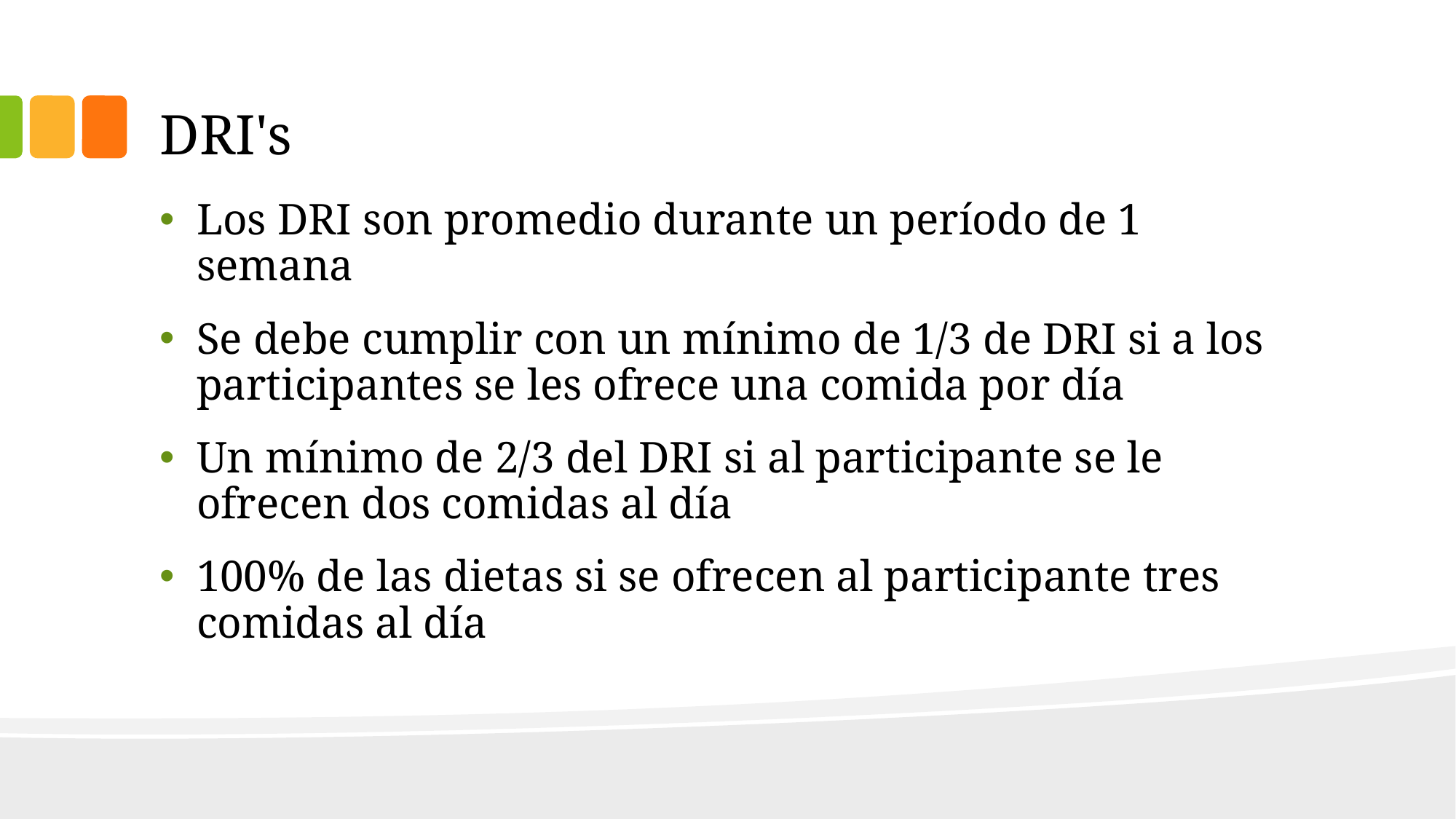

# DRI's
Los DRI son promedio durante un período de 1 semana
Se debe cumplir con un mínimo de 1/3 de DRI si a los participantes se les ofrece una comida por día
Un mínimo de 2/3 del DRI si al participante se le ofrecen dos comidas al día
100% de las dietas si se ofrecen al participante tres comidas al día